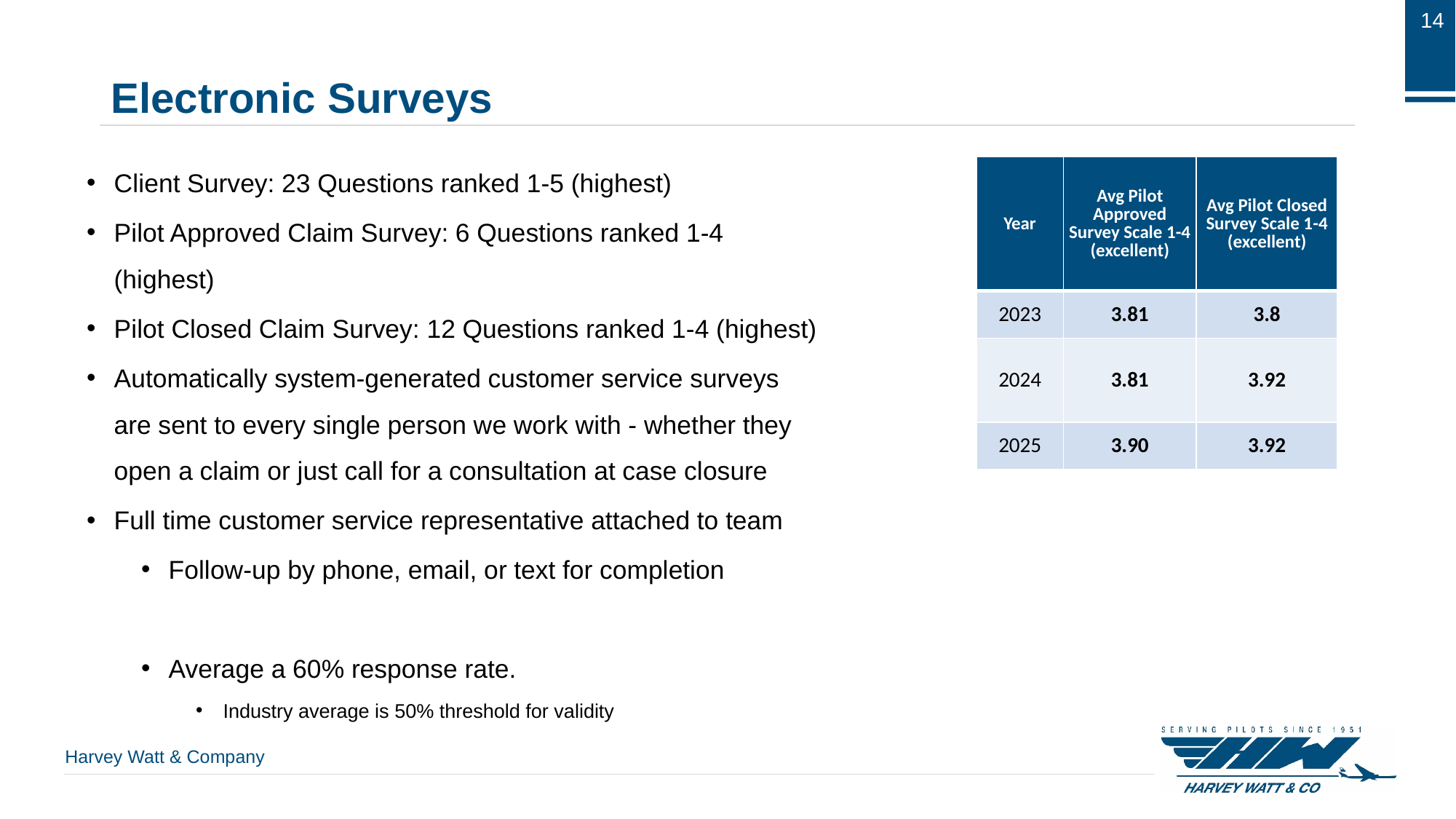

14
# Electronic Surveys
Client Survey: 23 Questions ranked 1-5 (highest)
Pilot Approved Claim Survey: 6 Questions ranked 1-4 (highest)
Pilot Closed Claim Survey: 12 Questions ranked 1-4 (highest)
Automatically system-generated customer service surveys are sent to every single person we work with - whether they open a claim or just call for a consultation at case closure
Full time customer service representative attached to team
Follow-up by phone, email, or text for completion

Average a 60% response rate.
Industry average is 50% threshold for validity

| Year | Avg Pilot Approved Survey Scale 1-4 (excellent) | Avg Pilot Closed Survey Scale 1-4 (excellent) |
| --- | --- | --- |
| 2023 | 3.81 | 3.8 |
| 2024 | 3.81 | 3.92 |
| 2025 | 3.90 | 3.92 |